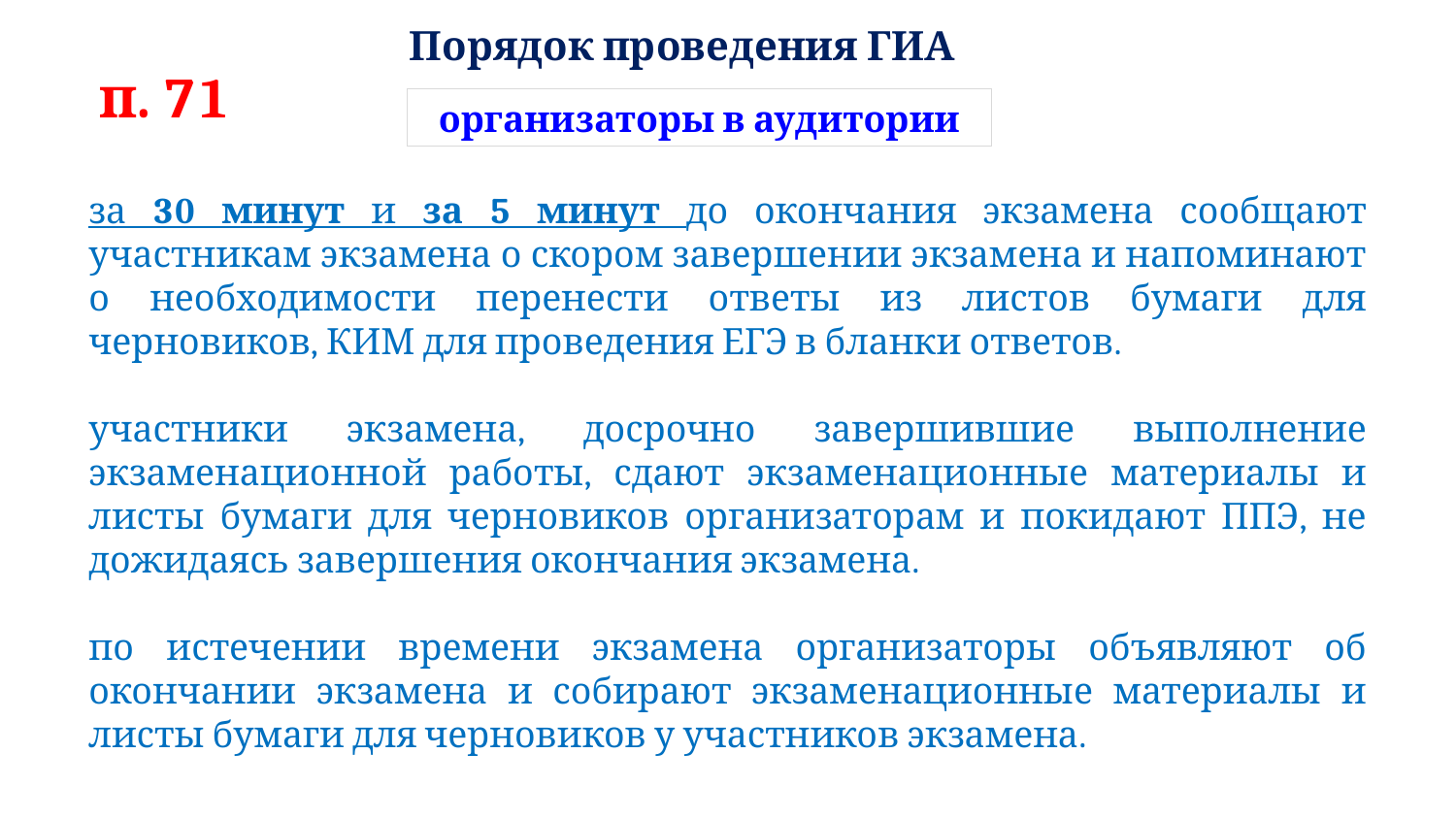

Порядок проведения ГИА
п. 71
организаторы в аудитории
за 30 минут и за 5 минут до окончания экзамена сообщают участникам экзамена о скором завершении экзамена и напоминают о необходимости перенести ответы из листов бумаги для черновиков, КИМ для проведения ЕГЭ в бланки ответов.

участники экзамена, досрочно завершившие выполнение экзаменационной работы, сдают экзаменационные материалы и листы бумаги для черновиков организаторам и покидают ППЭ, не дожидаясь завершения окончания экзамена.

по истечении времени экзамена организаторы объявляют об окончании экзамена и собирают экзаменационные материалы и листы бумаги для черновиков у участников экзамена.